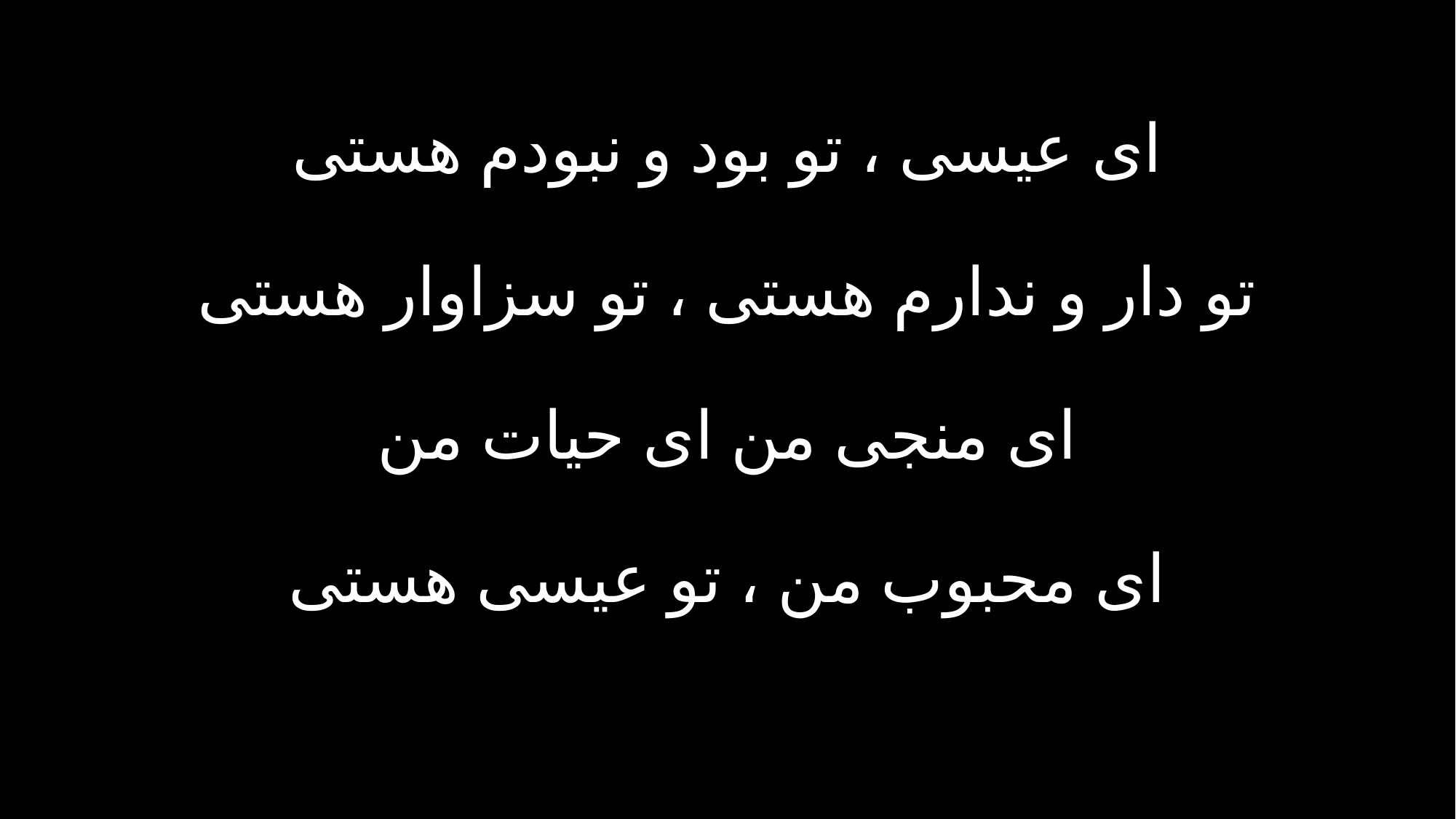

ای عیسی ، تو بود و نبودم هستی
تو دار و ندارم هستی ، تو سزاوار هستی
ای منجی من ای حیات من
ای محبوب من ، تو عیسی هستی